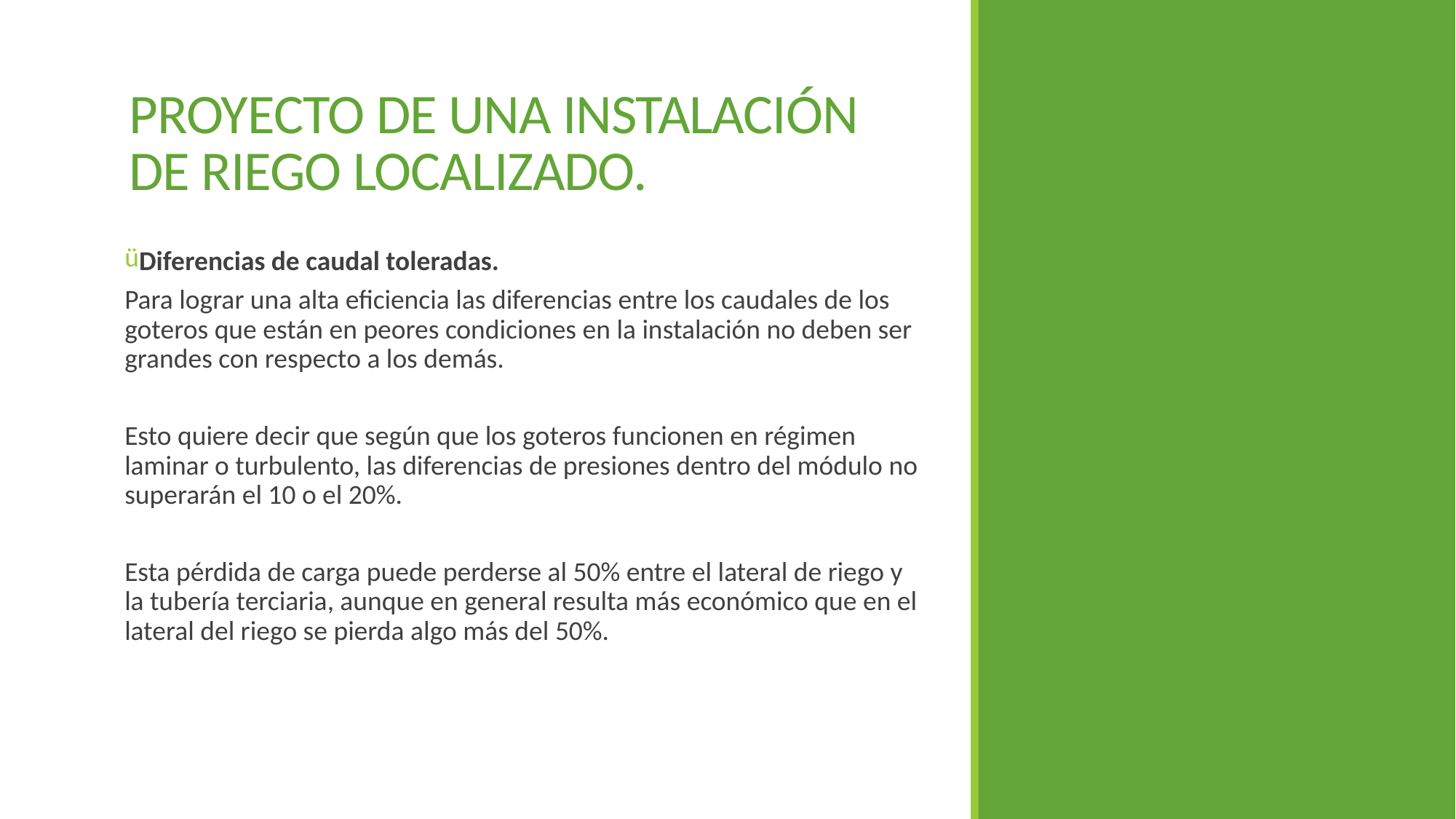

PROYECTO DE UNA INSTALACIÓN DE RIEGO LOCALIZADO.
Diferencias de caudal toleradas.
Para lograr una alta eficiencia las diferencias entre los caudales de los goteros que están en peores condiciones en la instalación no deben ser grandes con respecto a los demás.

Esto quiere decir que según que los goteros funcionen en régimen laminar o turbulento, las diferencias de presiones dentro del módulo no superarán el 10 o el 20%.

Esta pérdida de carga puede perderse al 50% entre el lateral de riego y la tubería terciaria, aunque en general resulta más económico que en el lateral del riego se pierda algo más del 50%.